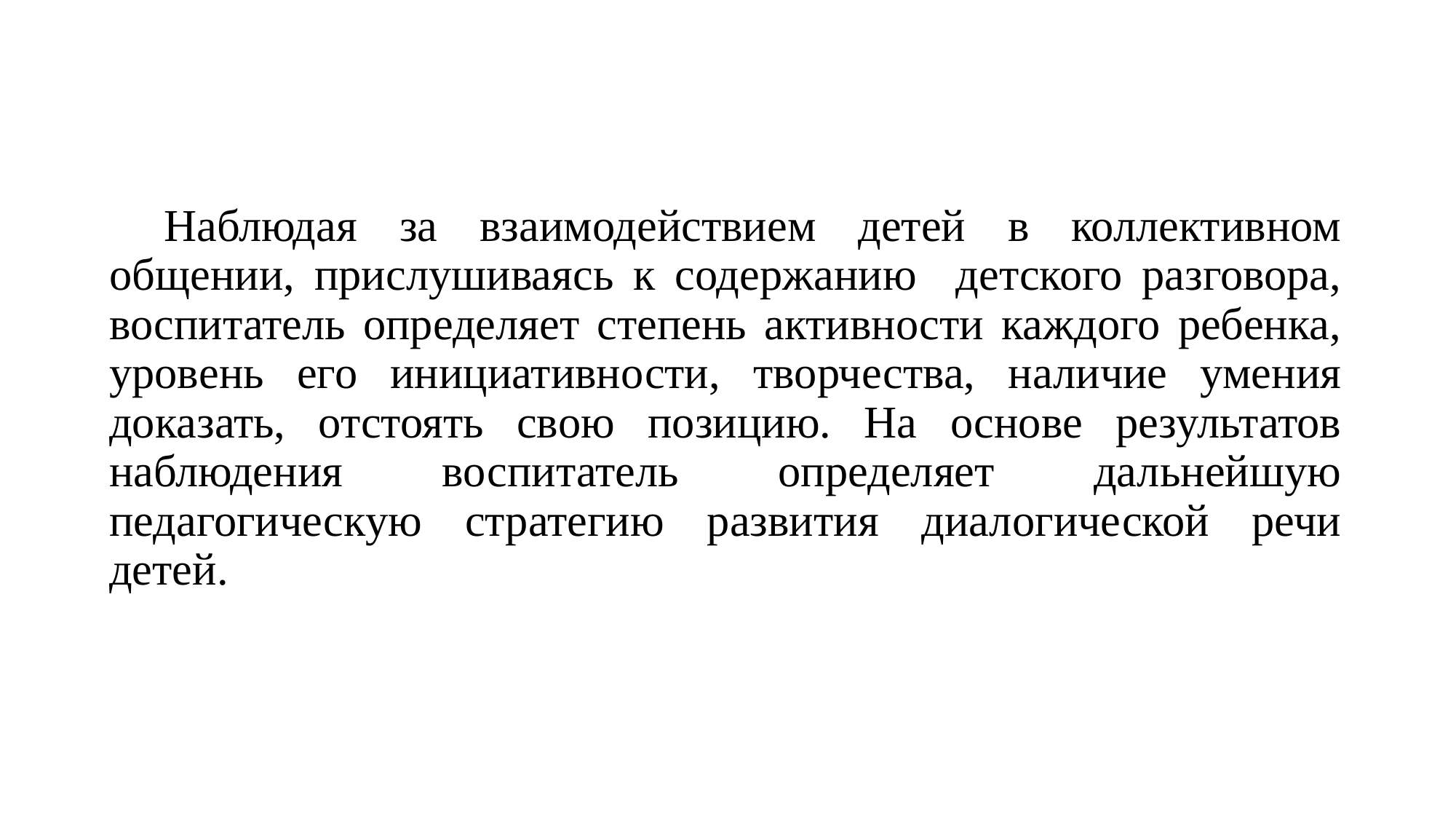

Наблюдая за взаимодействием детей в коллективном общении, прислушиваясь к содержанию  детского разговора, воспитатель определяет степень активности каждого ребенка, уровень его инициативности, творчества, наличие умения доказать, отстоять свою позицию. На основе результатов наблюдения воспитатель определяет дальнейшую педагогическую стратегию развития диалогической речи детей.